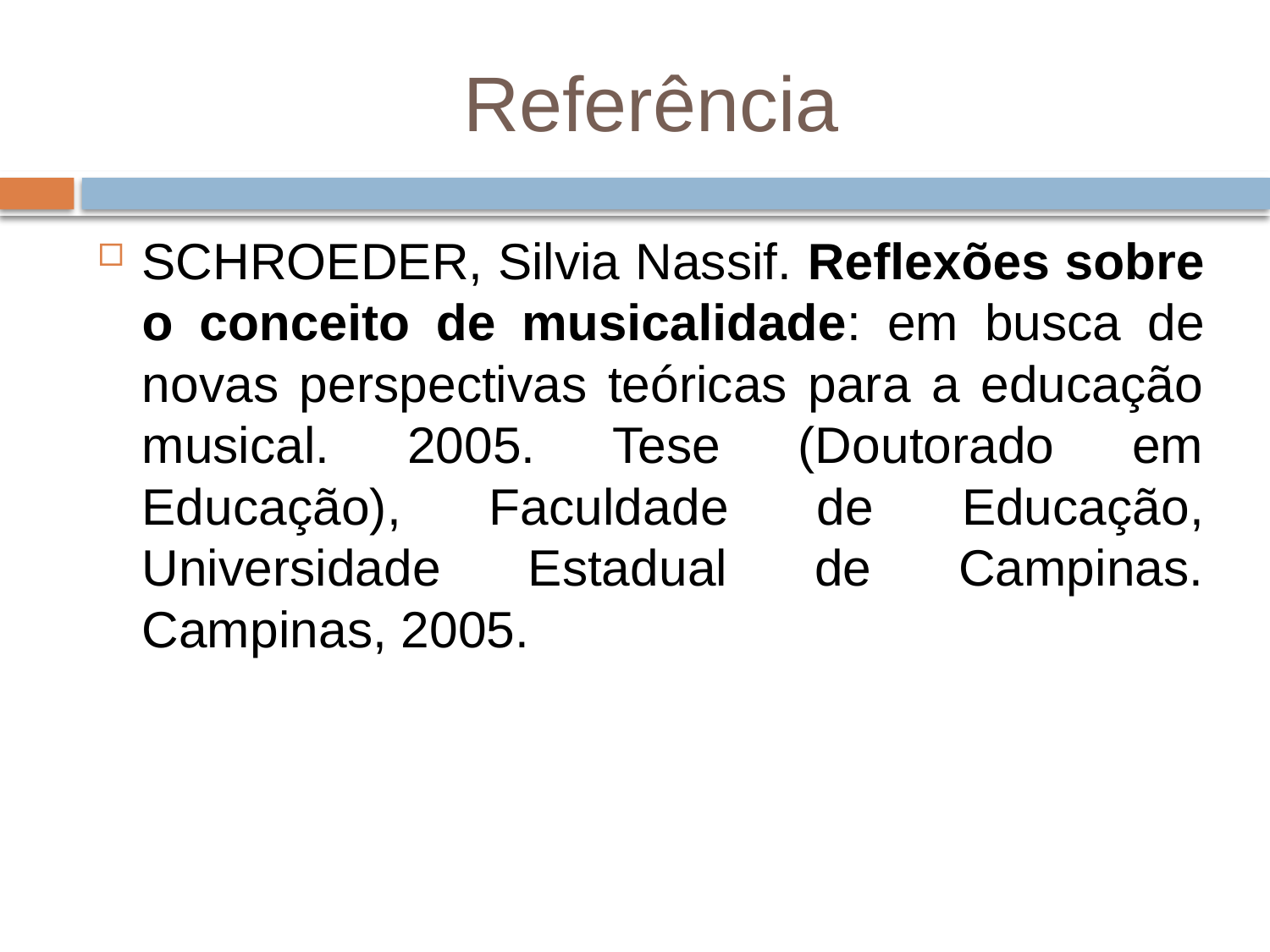

# Referência
SCHROEDER, Silvia Nassif. Reflexões sobre o conceito de musicalidade: em busca de novas perspectivas teóricas para a educação musical. 2005. Tese (Doutorado em Educação), Faculdade de Educação, Universidade Estadual de Campinas. Campinas, 2005.